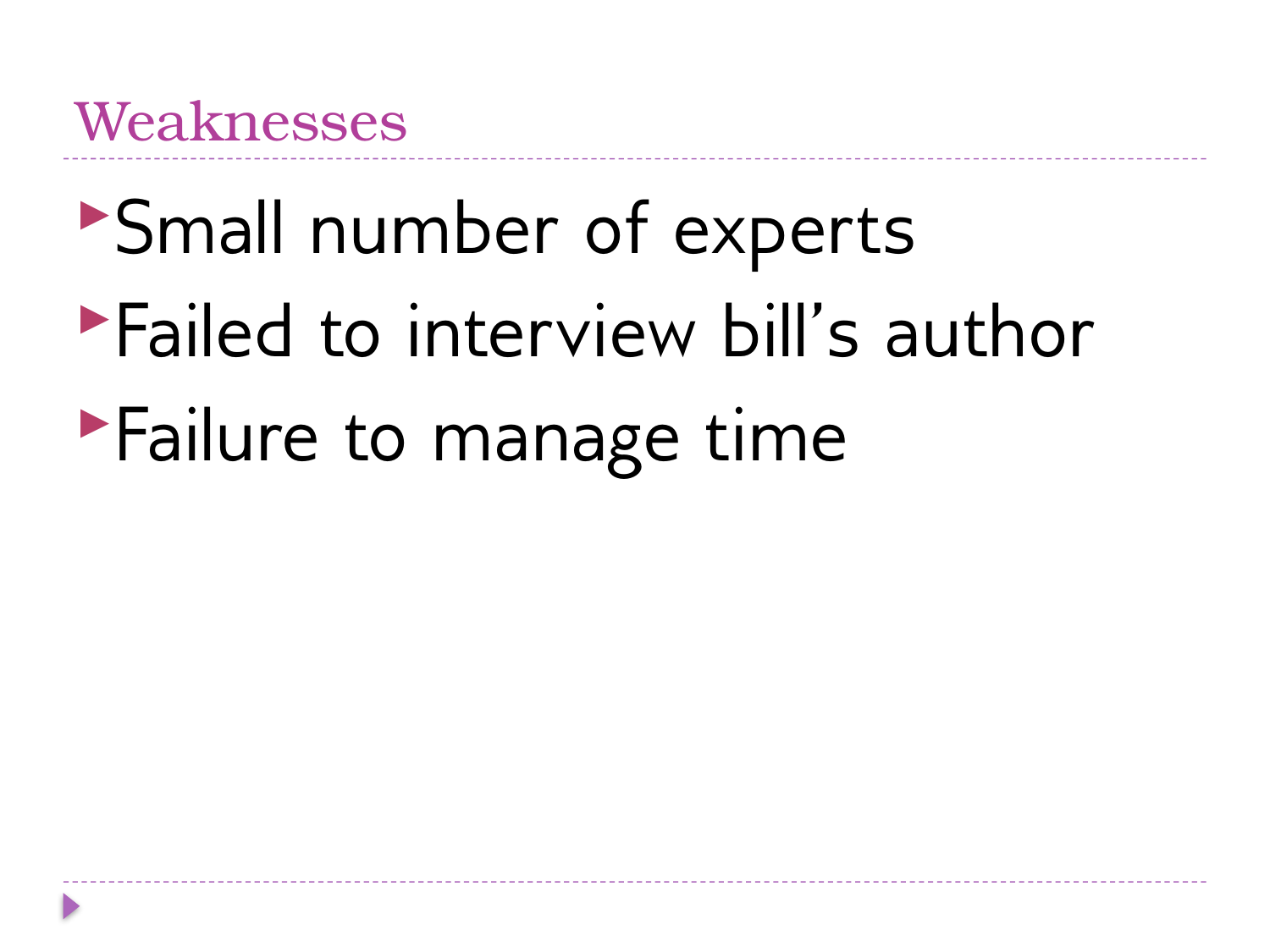

# Weaknesses
Small number of experts
Failed to interview bill’s author
Failure to manage time